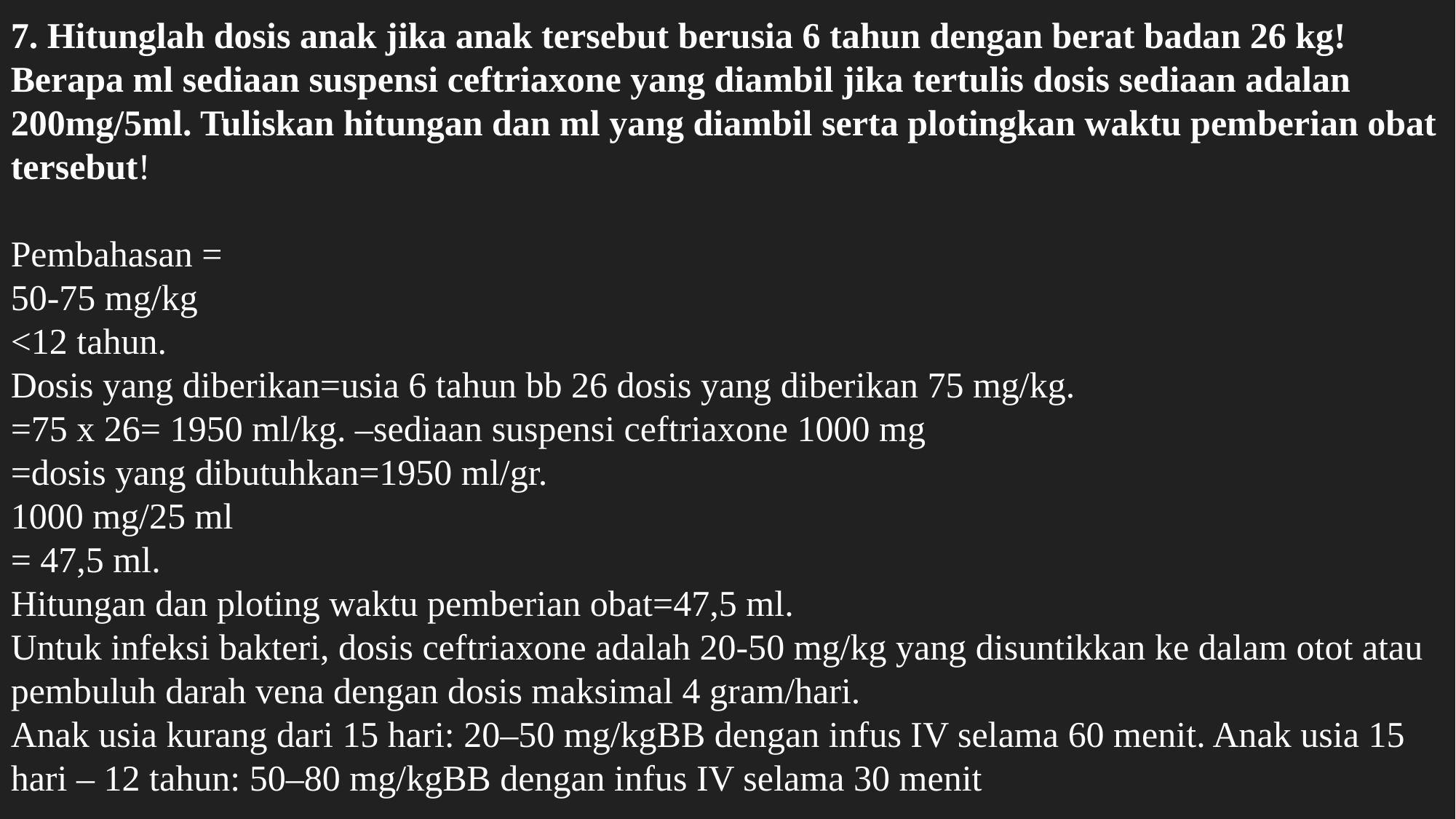

7. Hitunglah dosis anak jika anak tersebut berusia 6 tahun dengan berat badan 26 kg!Berapa ml sediaan suspensi ceftriaxone yang diambil jika tertulis dosis sediaan adalan 200mg/5ml. Tuliskan hitungan dan ml yang diambil serta plotingkan waktu pemberian obat tersebut!

Pembahasan =
50-75 mg/kg
<12 tahun.
Dosis yang diberikan=usia 6 tahun bb 26 dosis yang diberikan 75 mg/kg.
=75 x 26= 1950 ml/kg. –sediaan suspensi ceftriaxone 1000 mg
=dosis yang dibutuhkan=1950 ml/gr.
1000 mg/25 ml
= 47,5 ml.
Hitungan dan ploting waktu pemberian obat=47,5 ml.
Untuk infeksi bakteri, dosis ceftriaxone adalah 20-50 mg/kg yang disuntikkan ke dalam otot atau pembuluh darah vena dengan dosis maksimal 4 gram/hari.
Anak usia kurang dari 15 hari: 20–50 mg/kgBB dengan infus IV selama 60 menit. Anak usia 15 hari – 12 tahun: 50–80 mg/kgBB dengan infus IV selama 30 menit